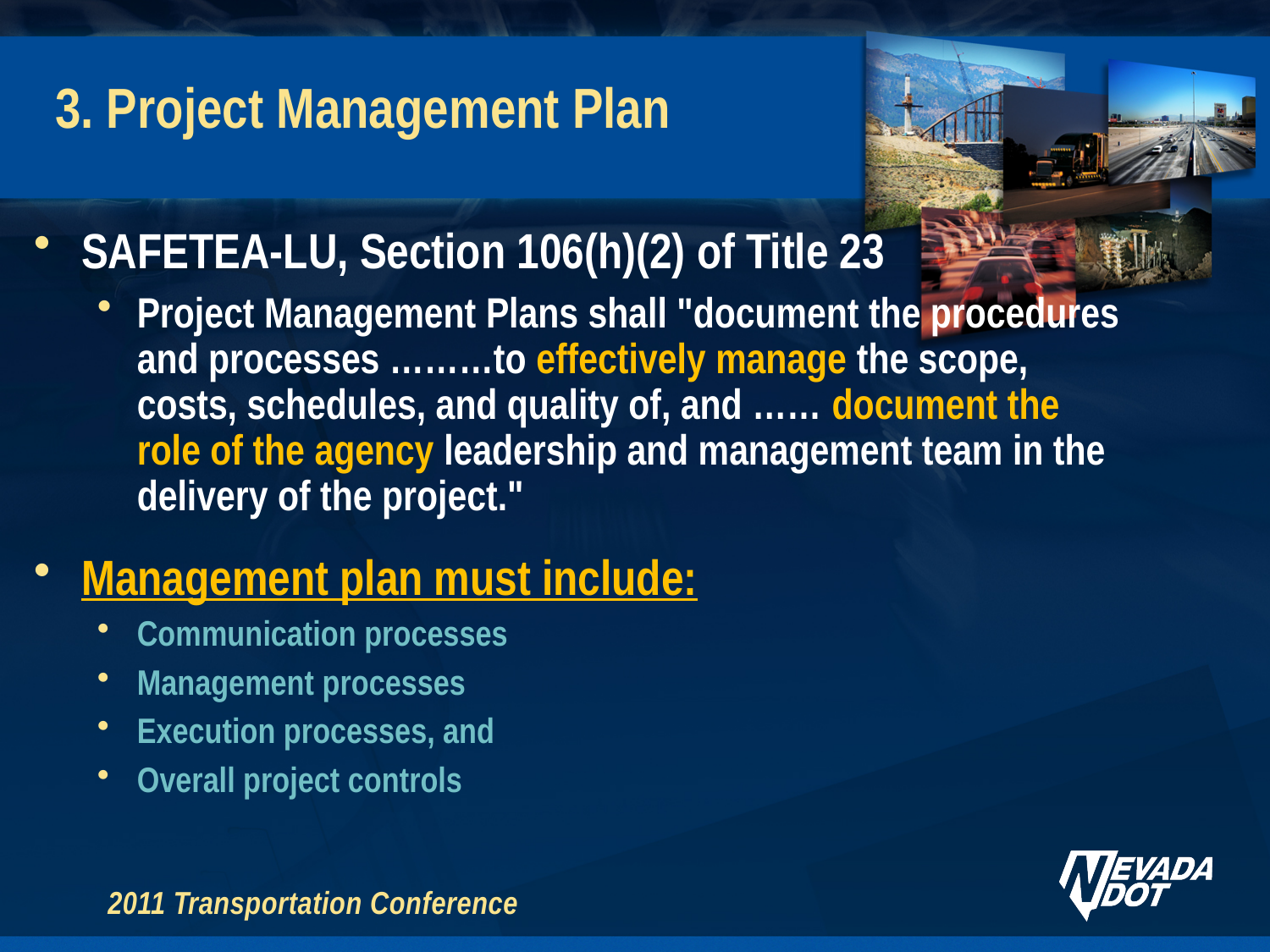

# 3. Project Management Plan
SAFETEA-LU, Section 106(h)(2) of Title 23
Project Management Plans shall "document the procedures and processes ………to effectively manage the scope, costs, schedules, and quality of, and …… document the role of the agency leadership and management team in the delivery of the project."
Management plan must include:
Communication processes
Management processes
Execution processes, and
Overall project controls